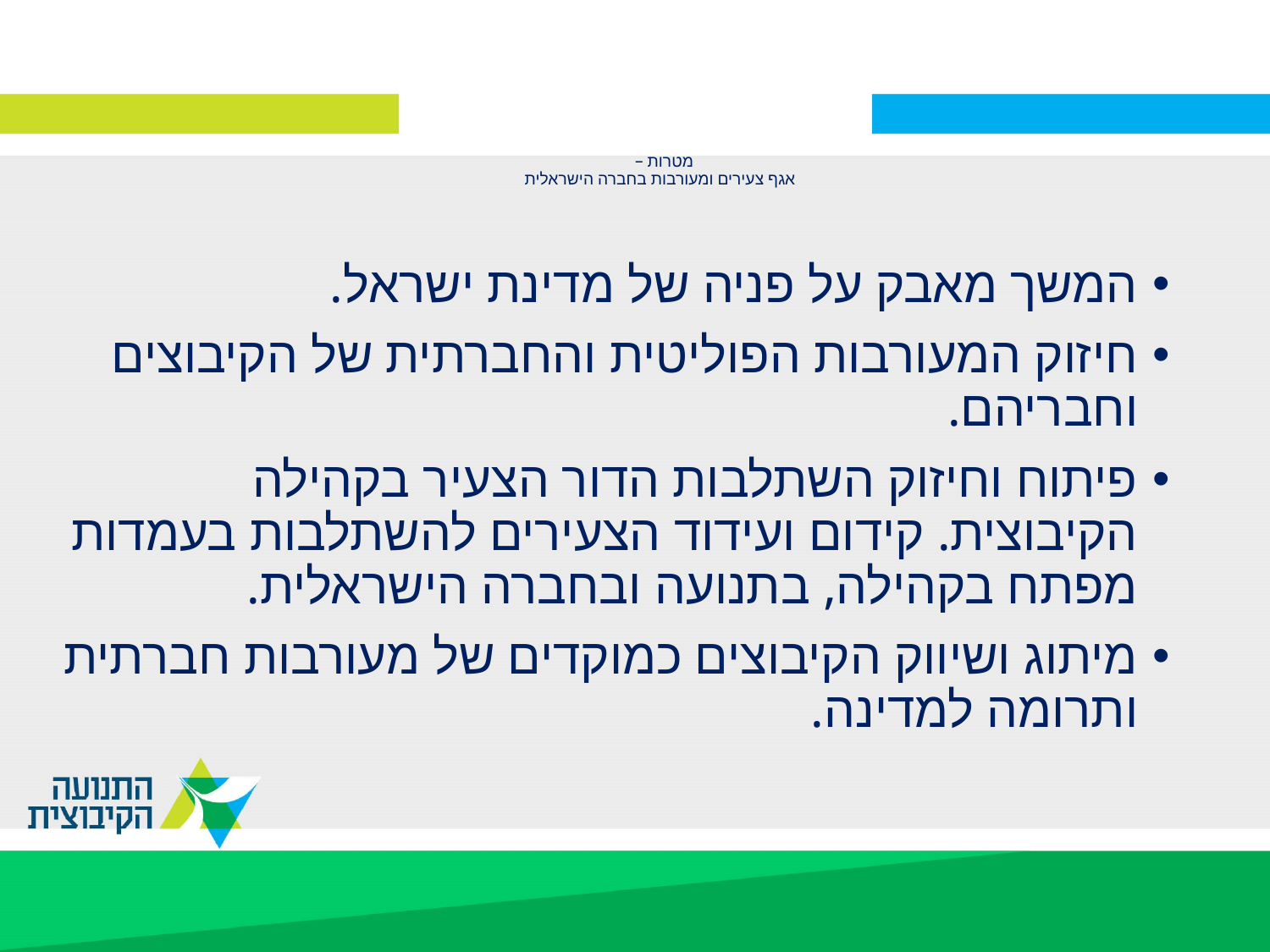

# מטרות – אגף צעירים ומעורבות בחברה הישראלית
המשך מאבק על פניה של מדינת ישראל.
חיזוק המעורבות הפוליטית והחברתית של הקיבוצים וחבריהם.
פיתוח וחיזוק השתלבות הדור הצעיר בקהילה הקיבוצית. קידום ועידוד הצעירים להשתלבות בעמדות מפתח בקהילה, בתנועה ובחברה הישראלית.
מיתוג ושיווק הקיבוצים כמוקדים של מעורבות חברתית ותרומה למדינה.